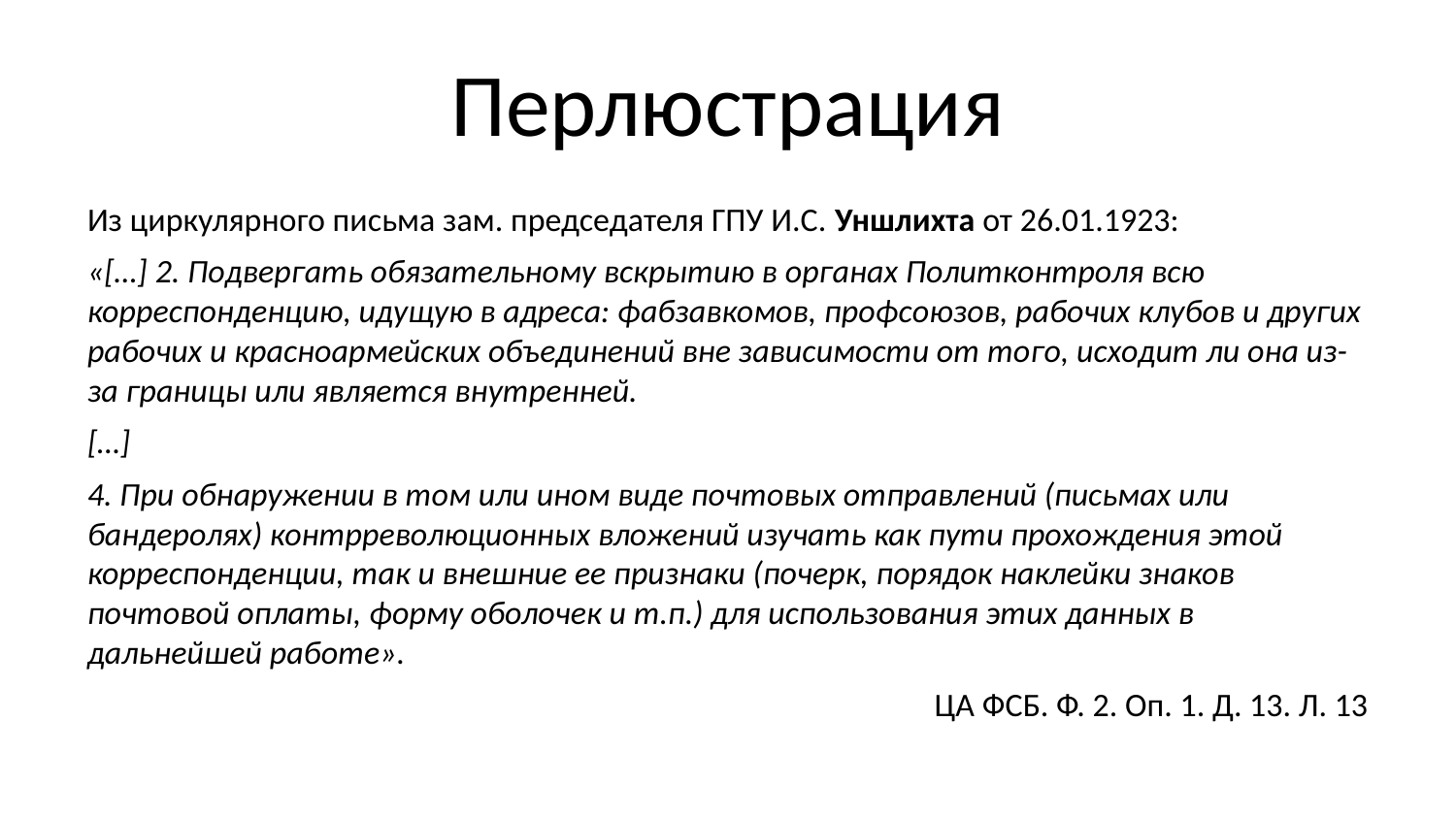

# Перлюстрация
Из циркулярного письма зам. председателя ГПУ И.С. Уншлихта от 26.01.1923:
«[…] 2. Подвергать обязательному вскрытию в органах Политконтроля всю корреспонденцию, идущую в адреса: фабзавкомов, профсоюзов, рабочих клубов и других рабочих и красноармейских объединений вне зависимости от того, исходит ли она из-за границы или является внутренней.
[…]
4. При обнаружении в том или ином виде почтовых отправлений (письмах или бандеролях) контрреволюционных вложений изучать как пути прохождения этой корреспонденции, так и внешние ее признаки (почерк, порядок наклейки знаков почтовой оплаты, форму оболочек и т.п.) для использования этих данных в дальнейшей работе».
ЦА ФСБ. Ф. 2. Оп. 1. Д. 13. Л. 13